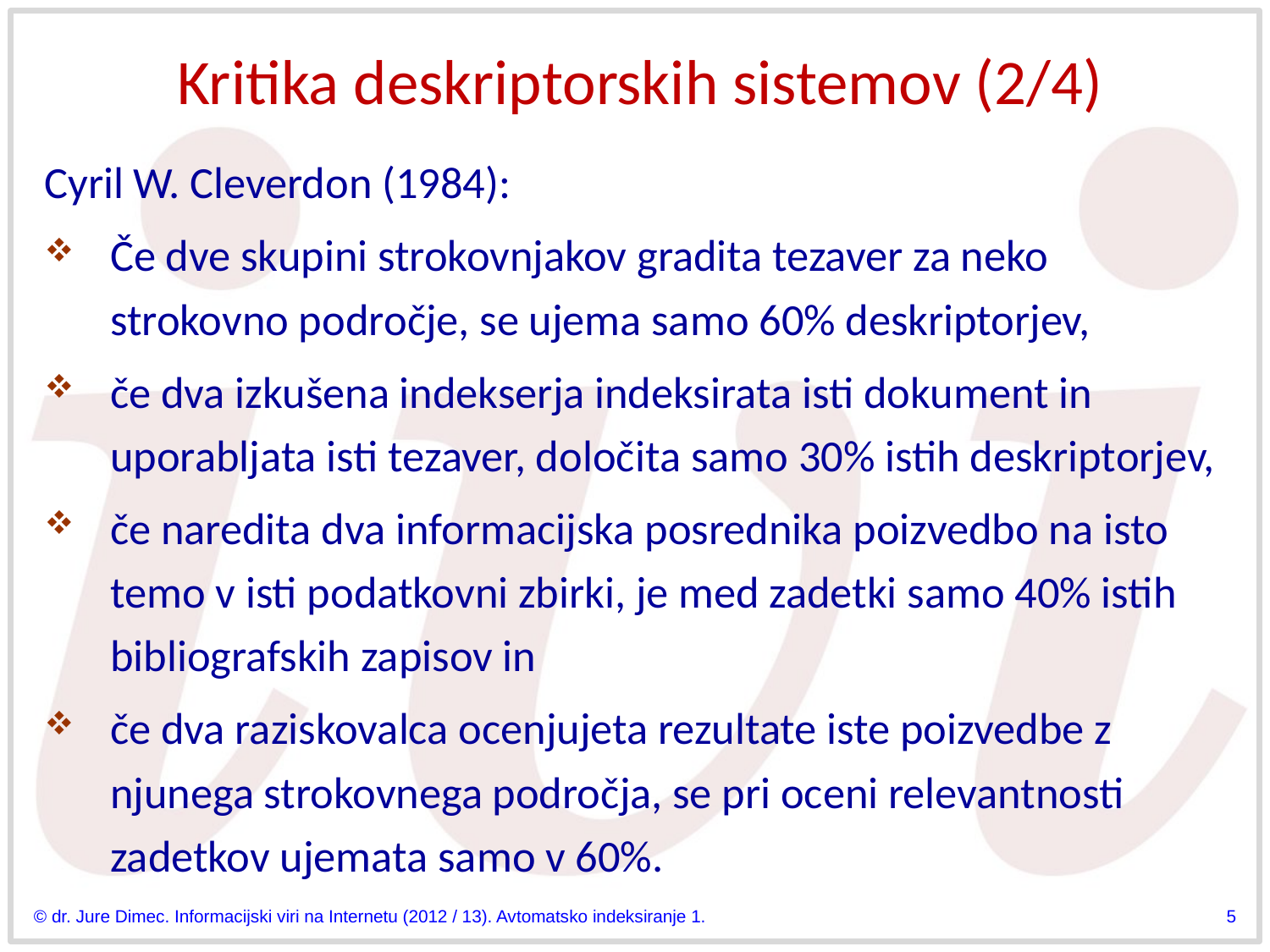

# Kritika deskriptorskih sistemov (2/4)
Cyril W. Cleverdon (1984):
Če dve skupini strokovnjakov gradita tezaver za neko strokovno področje, se ujema samo 60% deskriptorjev,
če dva izkušena indekserja indeksirata isti dokument in uporabljata isti tezaver, določita samo 30% istih deskriptorjev,
če naredita dva informacijska posrednika poizvedbo na isto temo v isti podatkovni zbirki, je med zadetki samo 40% istih bibliografskih zapisov in
če dva raziskovalca ocenjujeta rezultate iste poizvedbe z njunega strokovnega področja, se pri oceni relevantnosti zadetkov ujemata samo v 60%.
© dr. Jure Dimec. Informacijski viri na Internetu (2012 / 13). Avtomatsko indeksiranje 1.
5